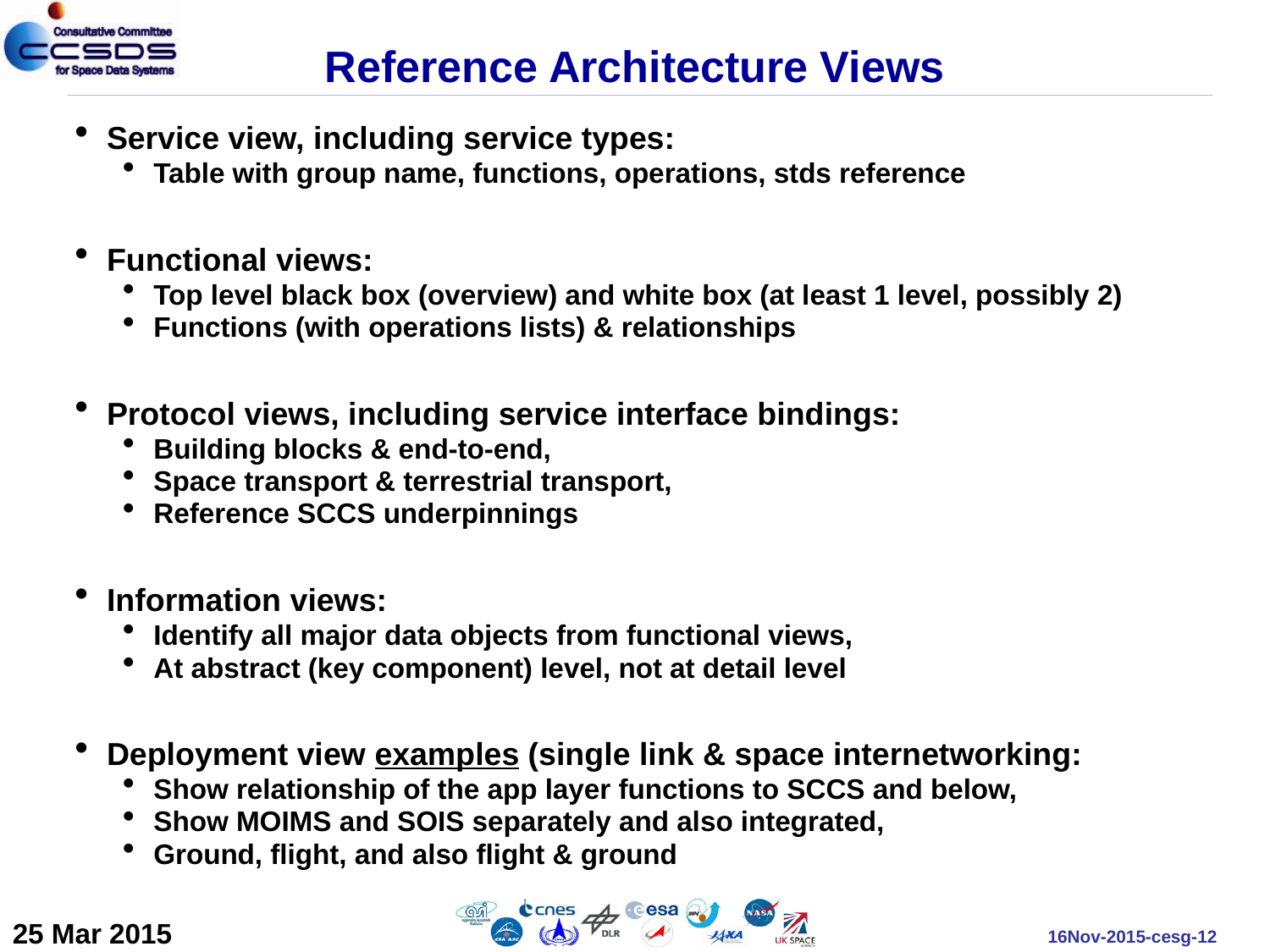

# Reference Architecture Views
Service view, including service types:
Table with group name, functions, operations, stds reference

Functional views:
Top level black box (overview) and white box (at least 1 level, possibly 2)
Functions (with operations lists) & relationships

Protocol views, including service interface bindings:
Building blocks & end-to-end,
Space transport & terrestrial transport,
Reference SCCS underpinnings

Information views:
Identify all major data objects from functional views,
At abstract (key component) level, not at detail level

Deployment view examples (single link & space internetworking:
Show relationship of the app layer functions to SCCS and below,
Show MOIMS and SOIS separately and also integrated,
Ground, flight, and also flight & ground
25 Mar 2015